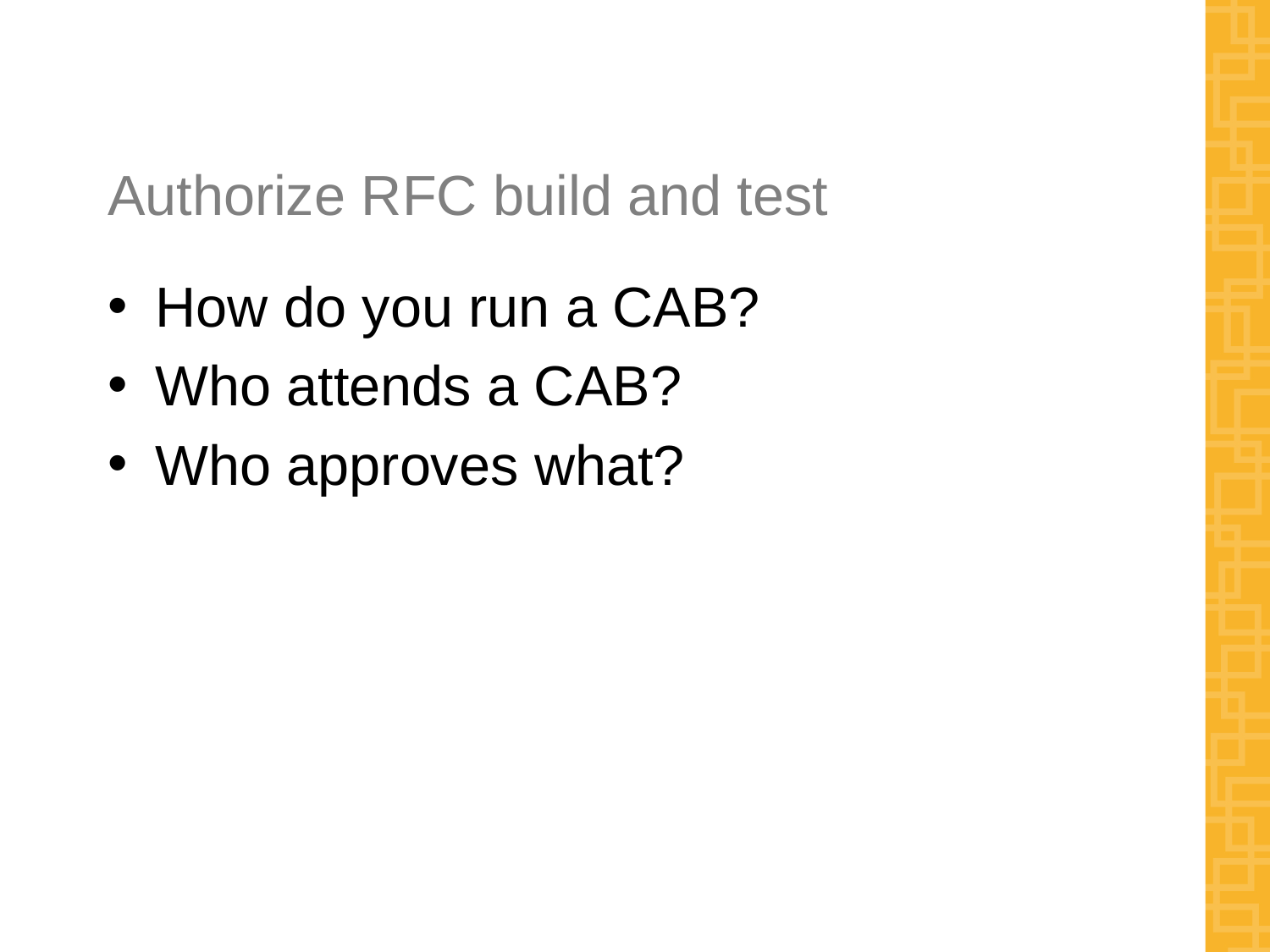

# Authorize RFC build and test
How do you run a CAB?
Who attends a CAB?
Who approves what?